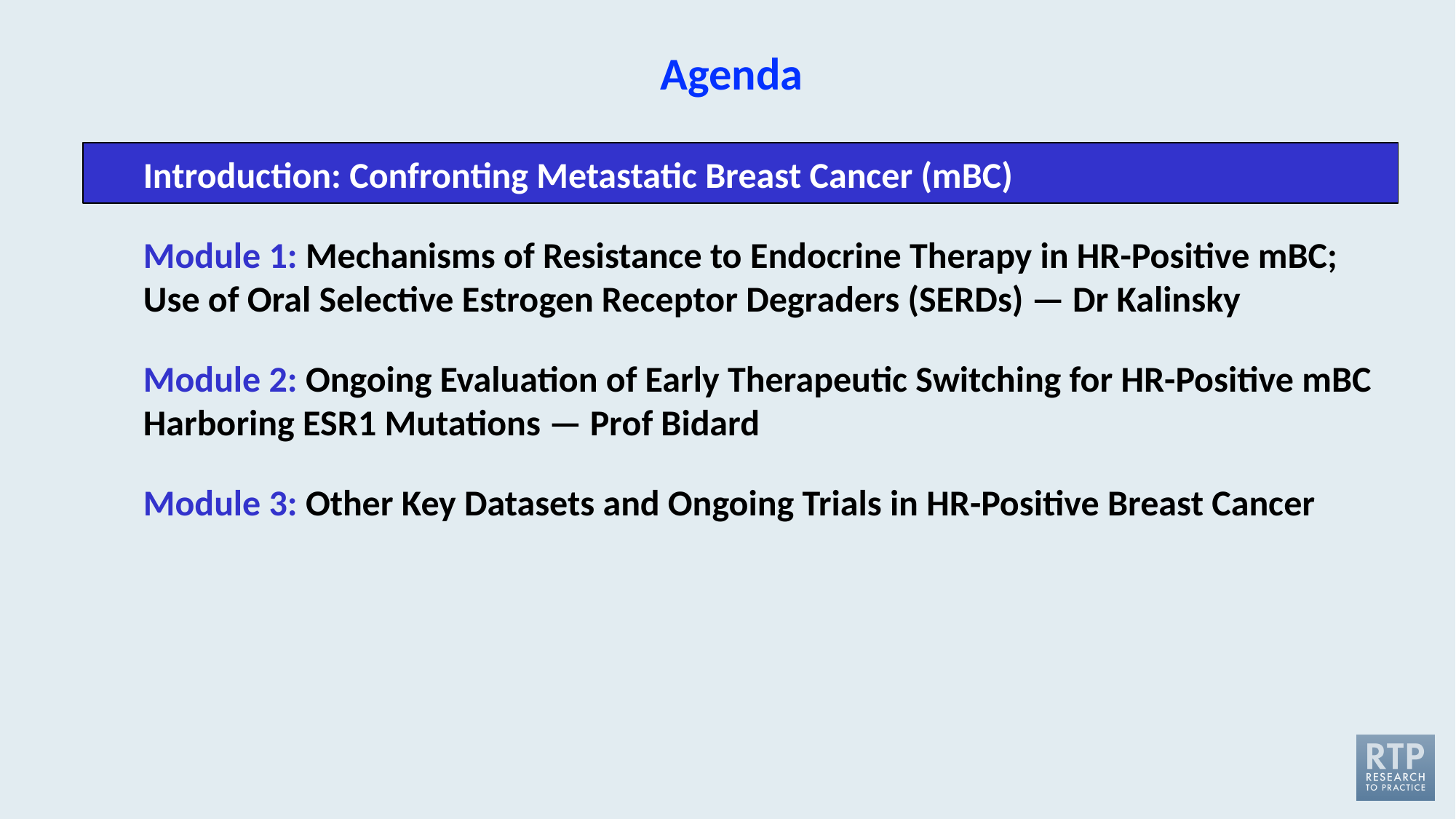

# Agenda

Introduction: Confronting Metastatic Breast Cancer (mBC)
Module 1: Mechanisms of Resistance to Endocrine Therapy in HR-Positive mBC; Use of Oral Selective Estrogen Receptor Degraders (SERDs) — Dr Kalinsky
Module 2: Ongoing Evaluation of Early Therapeutic Switching for HR-Positive mBC Harboring ESR1 Mutations — Prof Bidard
Module 3: Other Key Datasets and Ongoing Trials in HR-Positive Breast Cancer